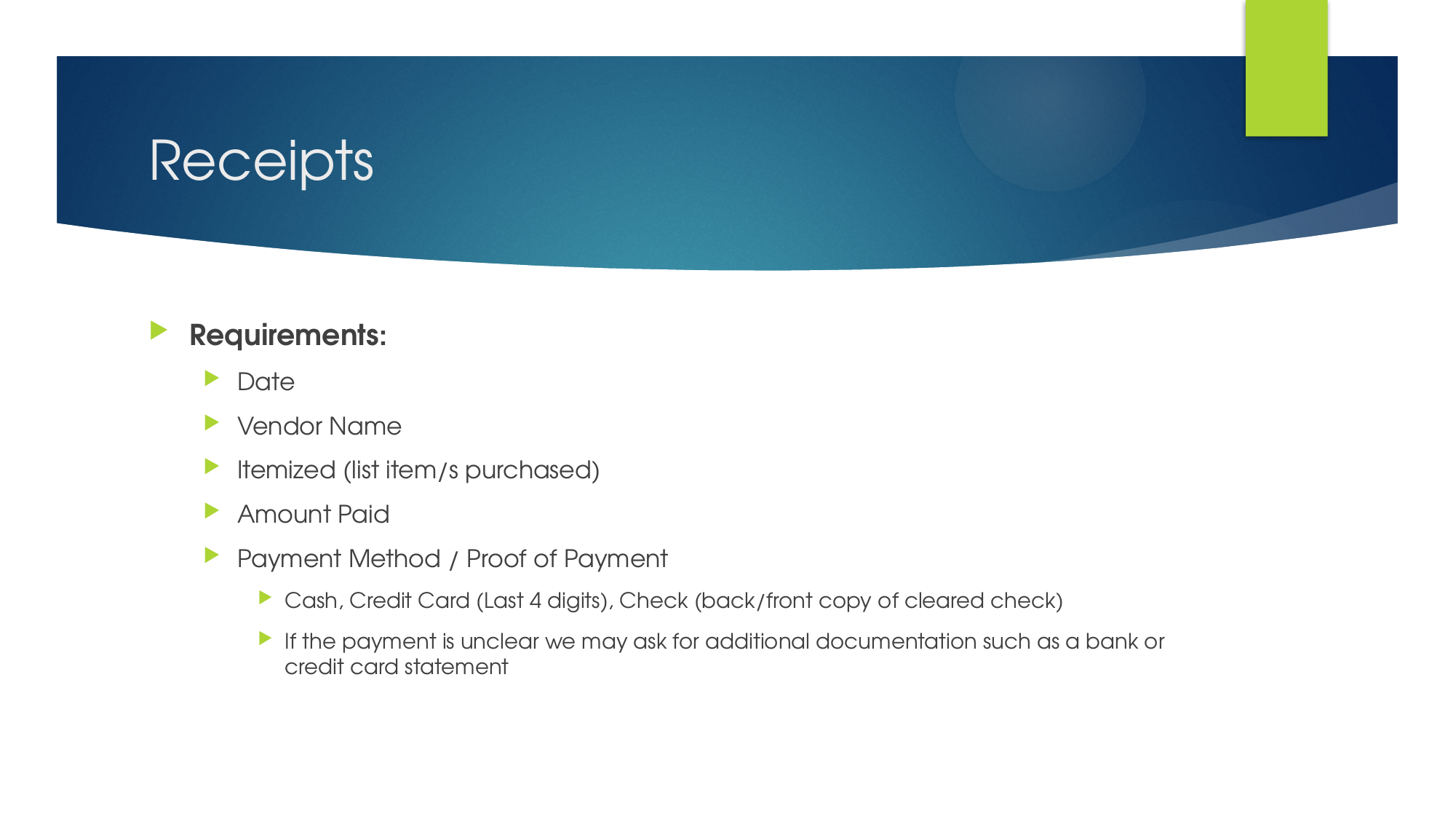

# Receipts
Requirements:
Date
Vendor Name
Itemized (list item/s purchased)
Amount Paid
Payment Method / Proof of Payment
Cash, Credit Card (Last 4 digits), Check (back/front copy of cleared check)
If the payment is unclear we may ask for additional documentation such as a bank or credit card statement